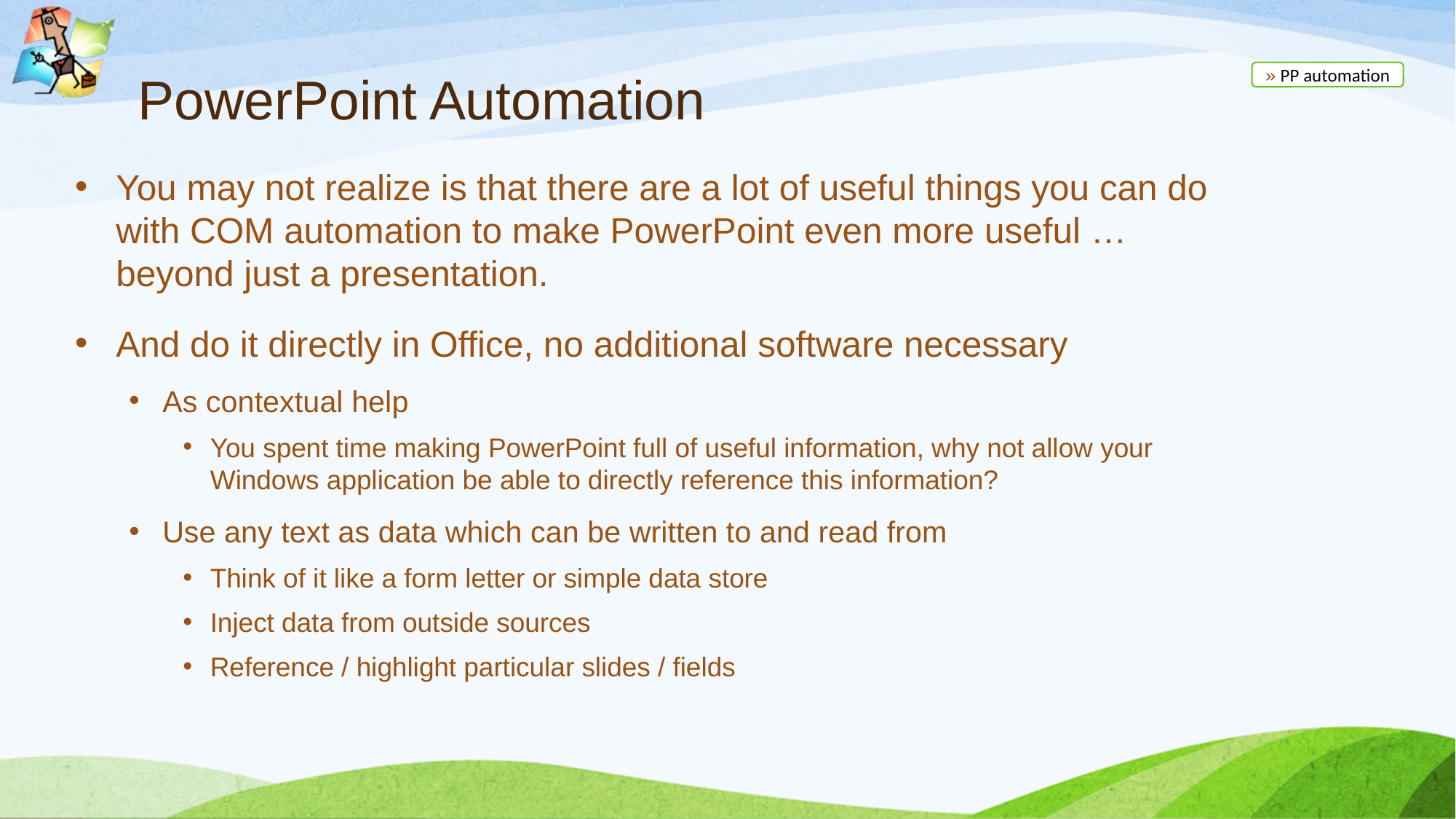

# PowerPoint Automation
» PP automation
You may not realize is that there are a lot of useful things you can do with COM automation to make PowerPoint even more useful … beyond just a presentation.
And do it directly in Office, no additional software necessary
As contextual help
You spent time making PowerPoint full of useful information, why not allow your Windows application be able to directly reference this information?
Use any text as data which can be written to and read from
Think of it like a form letter or simple data store
Inject data from outside sources
Reference / highlight particular slides / fields